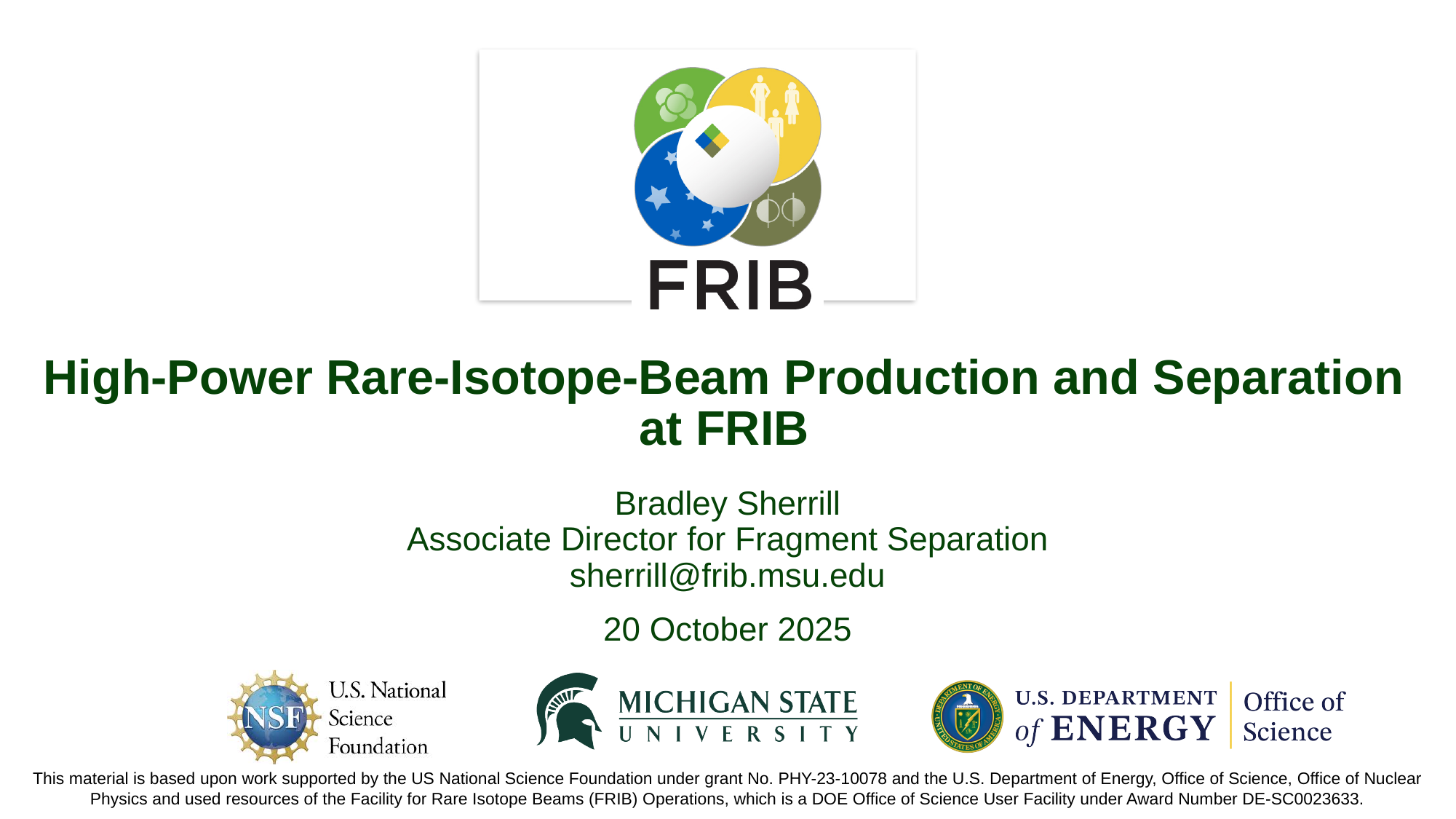

# High-Power Rare-Isotope-Beam Production and Separation at FRIB
Bradley Sherrill
Associate Director for Fragment Separation
sherrill@frib.msu.edu
20 October 2025